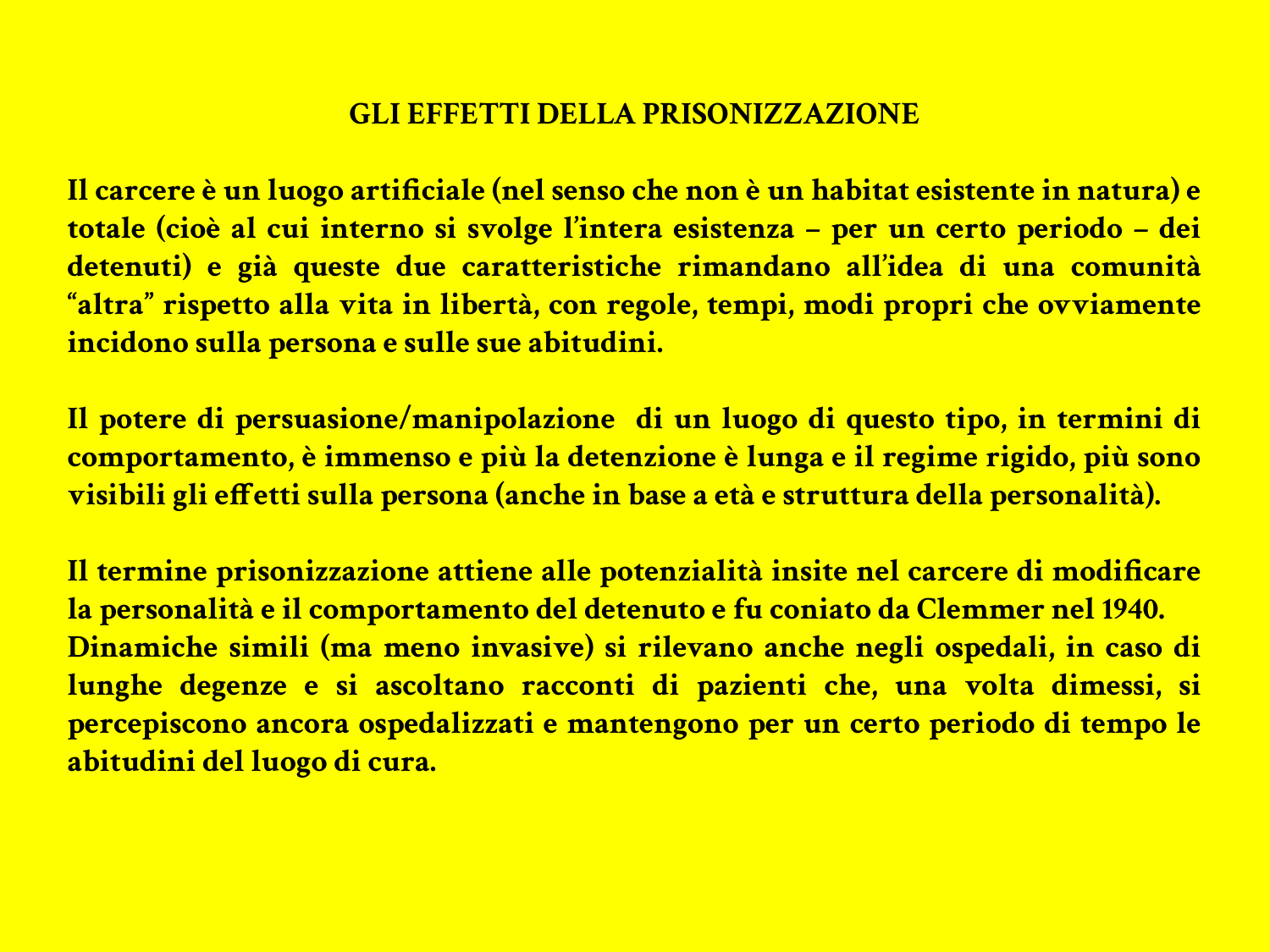

GLI EFFETTI DELLA PRISONIZZAZIONE

Il carcere è un luogo artificiale (nel senso che non è un habitat esistente in natura) e totale (cioè al cui interno si svolge l’intera esistenza – per un certo periodo – dei detenuti) e già queste due caratteristiche rimandano all’idea di una comunità “altra” rispetto alla vita in libertà, con regole, tempi, modi propri che ovviamente incidono sulla persona e sulle sue abitudini.

Il potere di persuasione/manipolazione  di un luogo di questo tipo, in termini di comportamento, è immenso e più la detenzione è lunga e il regime rigido, più sono visibili gli effetti sulla persona (anche in base a età e struttura della personalità).

Il termine prisonizzazione attiene alle potenzialità insite nel carcere di modificare la personalità e il comportamento del detenuto e fu coniato da Clemmer nel 1940.
Dinamiche simili (ma meno invasive) si rilevano anche negli ospedali, in caso di lunghe degenze e si ascoltano racconti di pazienti che, una volta dimessi, si percepiscono ancora ospedalizzati e mantengono per un certo periodo di tempo le abitudini del luogo di cura.